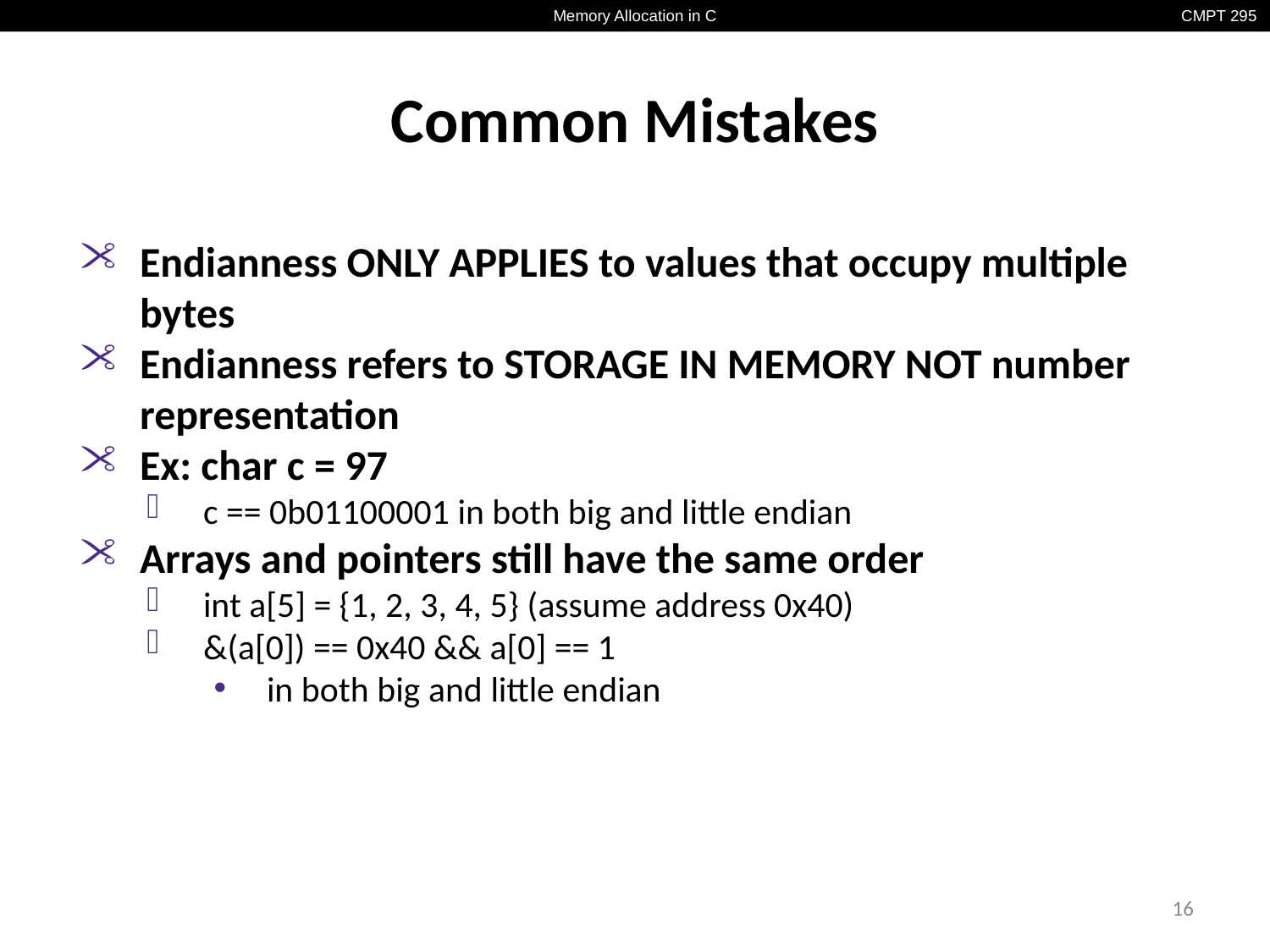

# Common Mistakes
Endianness ONLY APPLIES to values that occupy multiple bytes
Endianness refers to STORAGE IN MEMORY NOT number representation
Ex: char c = 97
c == 0b01100001 in both big and little endian
Arrays and pointers still have the same order
int a[5] = {1, 2, 3, 4, 5} (assume address 0x40)
&(a[0]) == 0x40 && a[0] == 1
in both big and little endian
16